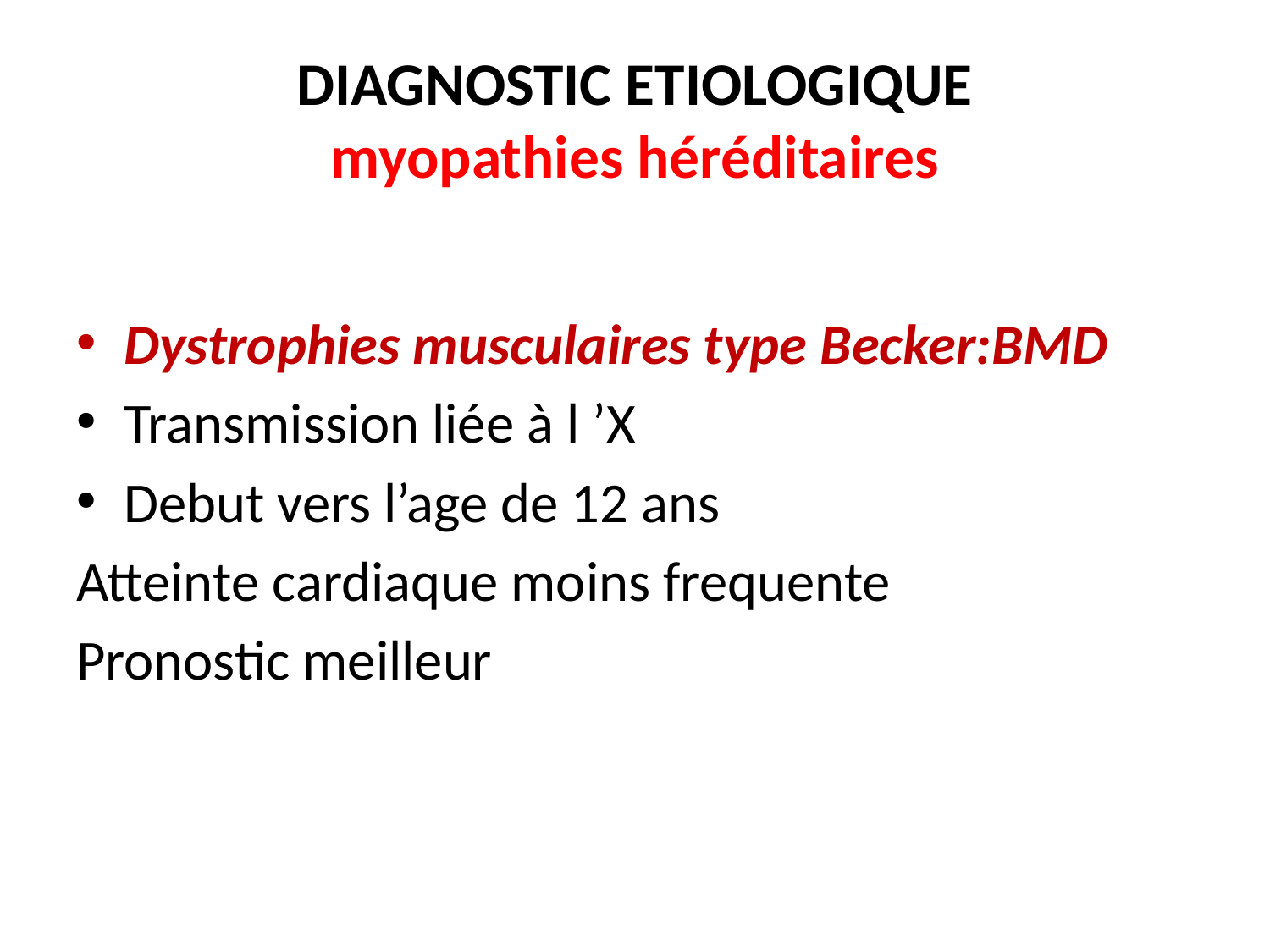

# DIAGNOSTIC ETIOLOGIQUE myopathies héréditaires

Dystrophies musculaires type Becker:BMD
Transmission liée à l ’X
Debut vers l’age de 12 ans
Atteinte cardiaque moins frequente
Pronostic meilleur